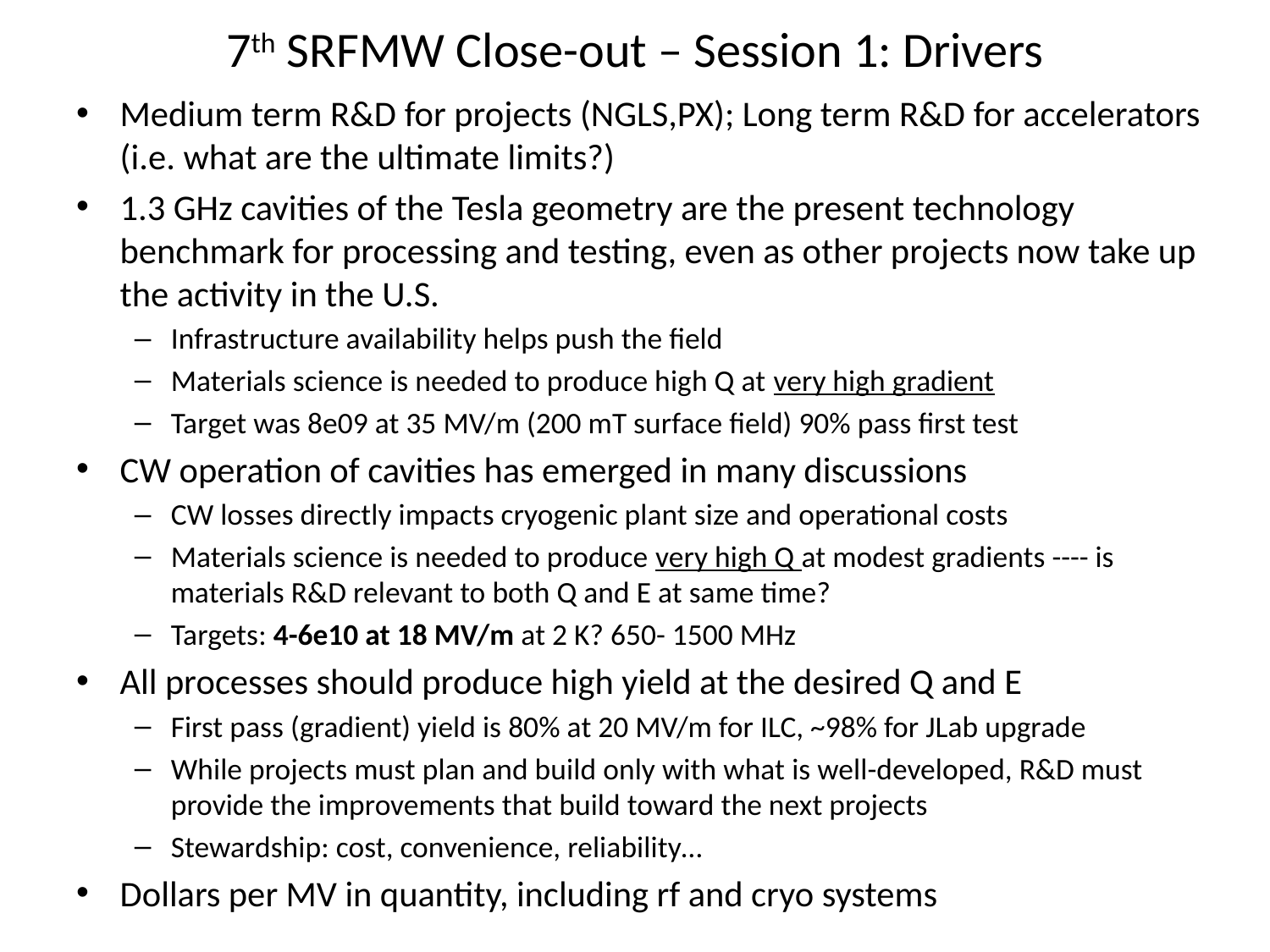

# 7th SRFMW Close-out – Session 1: Drivers
Medium term R&D for projects (NGLS,PX); Long term R&D for accelerators (i.e. what are the ultimate limits?)
1.3 GHz cavities of the Tesla geometry are the present technology benchmark for processing and testing, even as other projects now take up the activity in the U.S.
Infrastructure availability helps push the field
Materials science is needed to produce high Q at very high gradient
Target was 8e09 at 35 MV/m (200 mT surface field) 90% pass first test
CW operation of cavities has emerged in many discussions
CW losses directly impacts cryogenic plant size and operational costs
Materials science is needed to produce very high Q at modest gradients ---- is materials R&D relevant to both Q and E at same time?
Targets: 4-6e10 at 18 MV/m at 2 K? 650- 1500 MHz
All processes should produce high yield at the desired Q and E
First pass (gradient) yield is 80% at 20 MV/m for ILC, ~98% for JLab upgrade
While projects must plan and build only with what is well-developed, R&D must provide the improvements that build toward the next projects
Stewardship: cost, convenience, reliability…
Dollars per MV in quantity, including rf and cryo systems